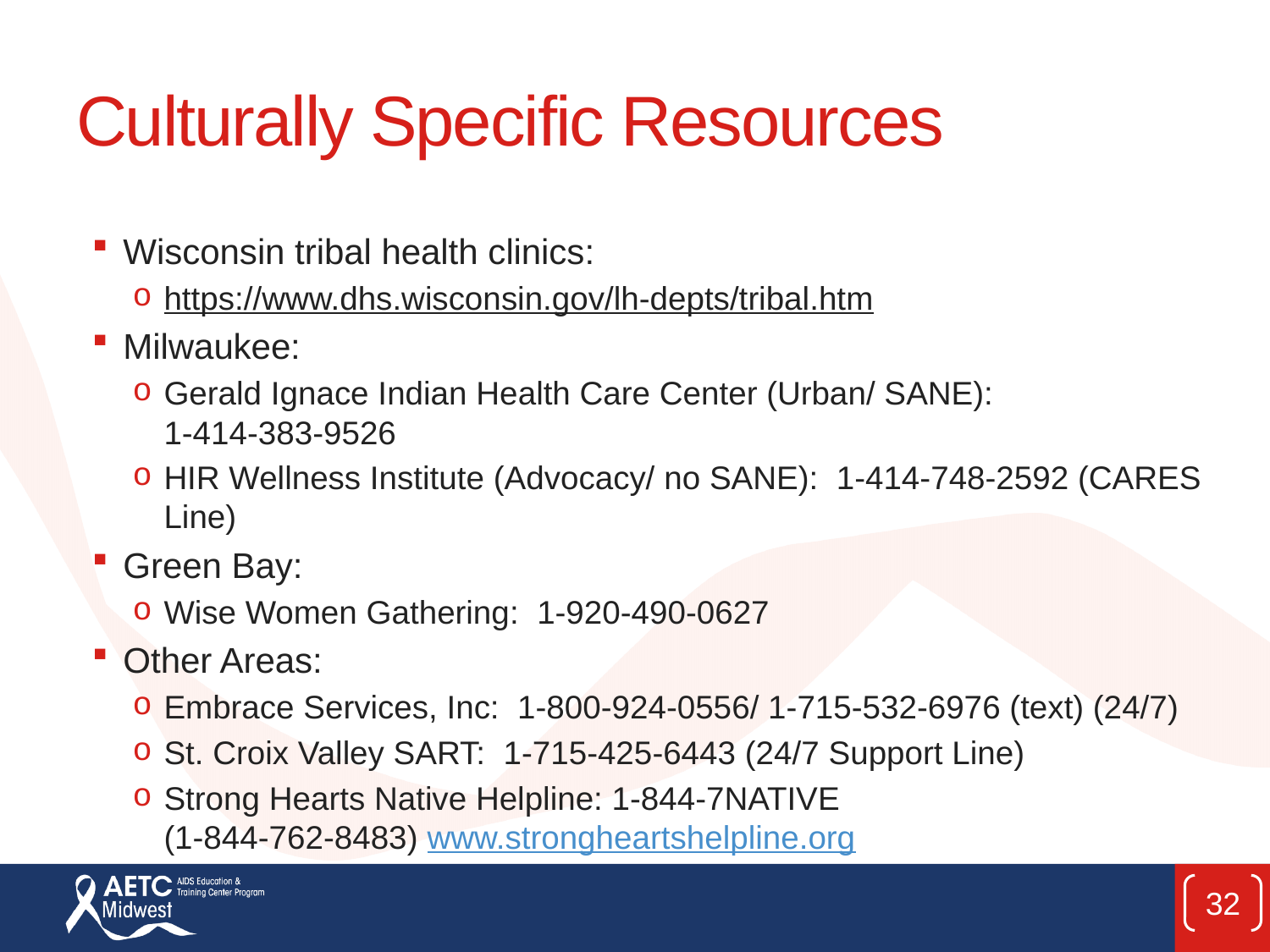

# Culturally Specific Resources
Wisconsin tribal health clinics:
https://www.dhs.wisconsin.gov/lh-depts/tribal.htm
Milwaukee:
Gerald Ignace Indian Health Care Center (Urban/ SANE):
1-414-383-9526
HIR Wellness Institute (Advocacy/ no SANE):  1-414-748-2592 (CARES Line)
Green Bay:
Wise Women Gathering:  1-920-490-0627
Other Areas:
Embrace Services, Inc:  1-800-924-0556/ 1-715-532-6976 (text) (24/7)
St. Croix Valley SART:  1-715-425-6443 (24/7 Support Line)
Strong Hearts Native Helpline: 1-844-7NATIVE
(1-844-762-8483) www.strongheartshelpline.org
32